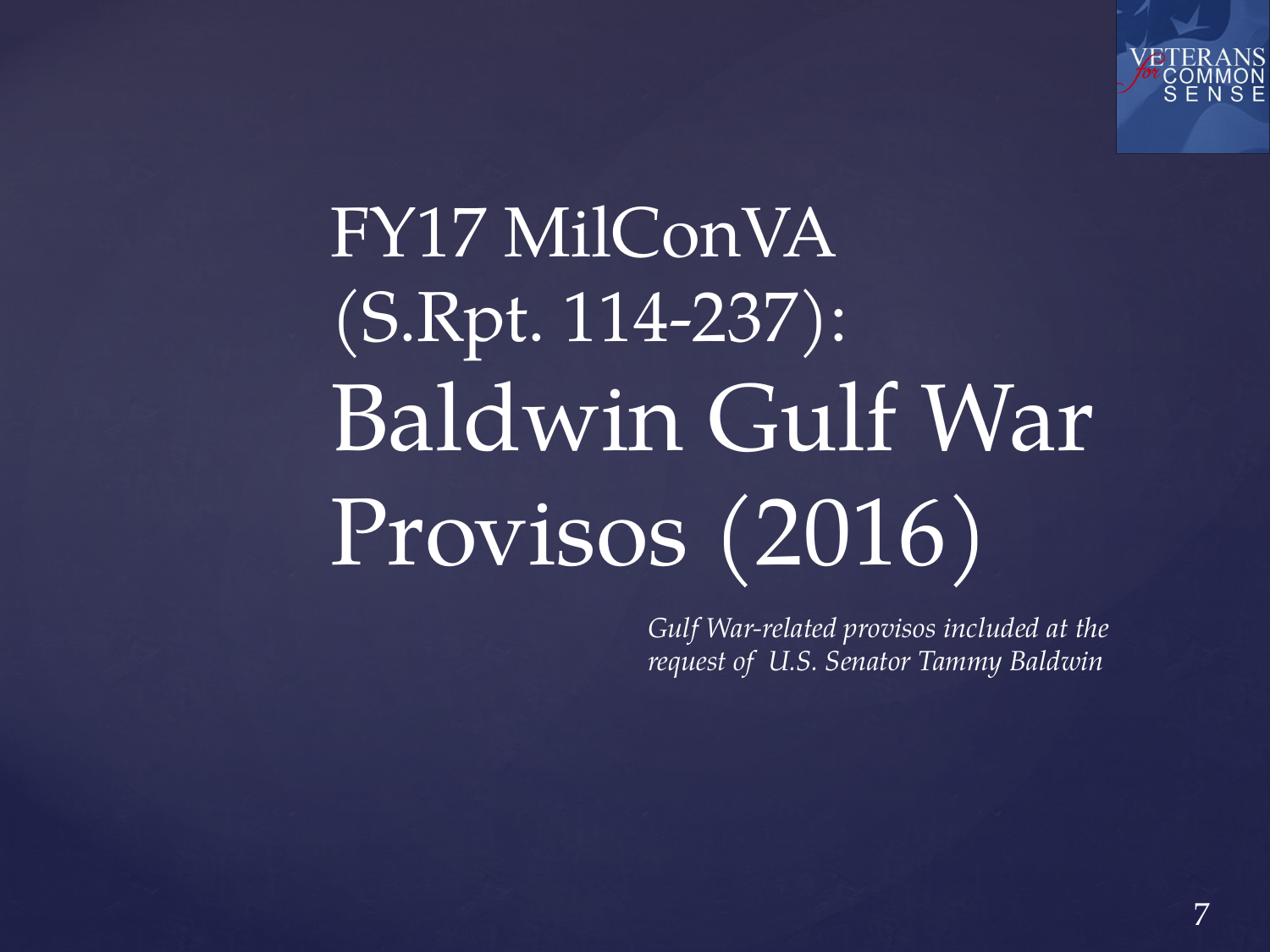

# FY17 MilConVA (S.Rpt. 114-237): Baldwin Gulf War Provisos (2016)
Gulf War-related provisos included at the request of  U.S. Senator Tammy Baldwin